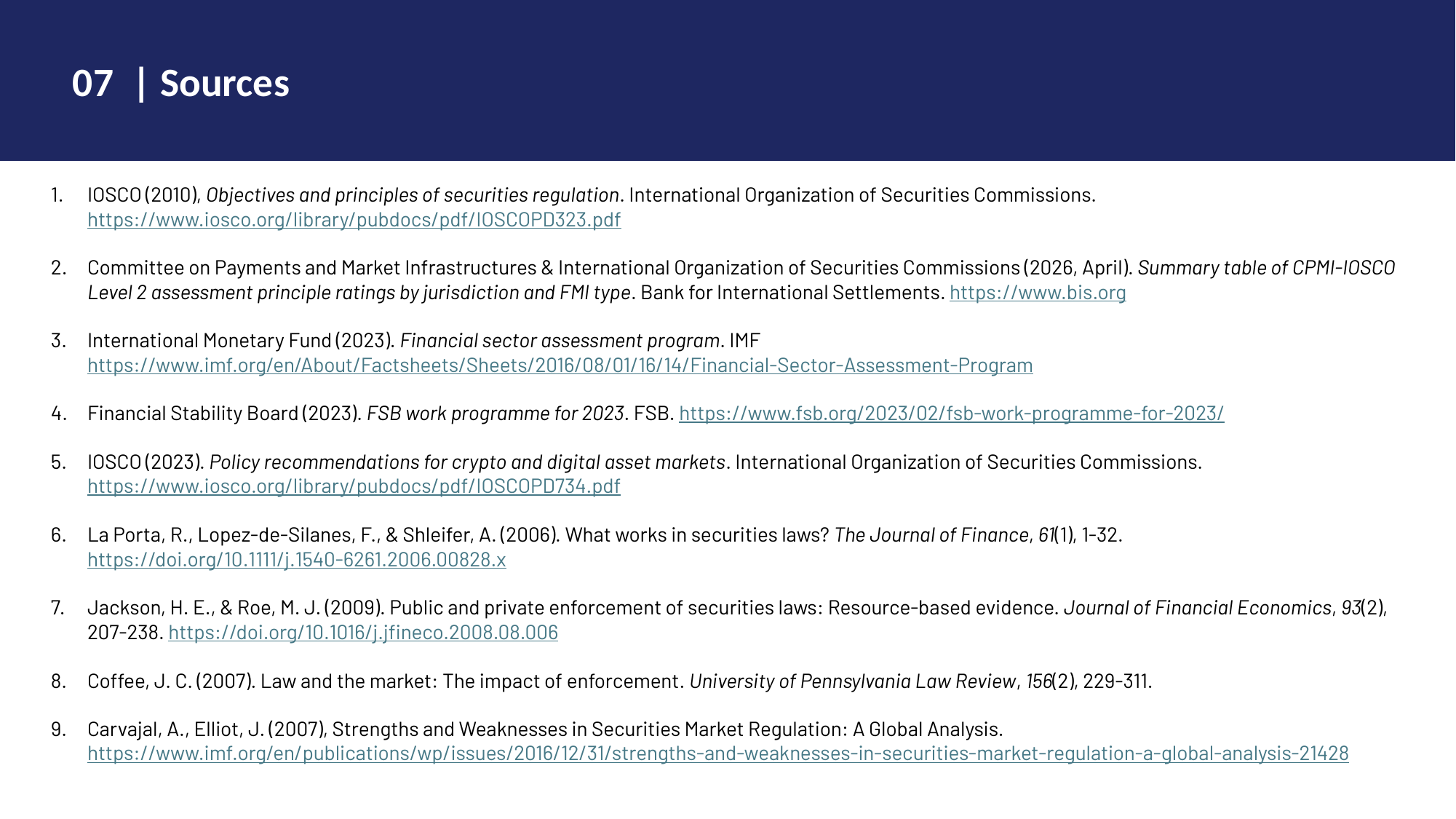

07  | Sources

IOSCO (2010), Objectives and principles of securities regulation. International Organization of Securities Commissions. https://www.iosco.org/library/pubdocs/pdf/IOSCOPD323.pdf

Committee on Payments and Market Infrastructures & International Organization of Securities Commissions (2026, April). Summary table of CPMI-IOSCO Level 2 assessment principle ratings by jurisdiction and FMI type. Bank for International Settlements. https://www.bis.org

International Monetary Fund (2023). Financial sector assessment program. IMF https://www.imf.org/en/About/Factsheets/Sheets/2016/08/01/16/14/Financial-Sector-Assessment-Program

Financial Stability Board (2023). FSB work programme for 2023. FSB. https://www.fsb.org/2023/02/fsb-work-programme-for-2023/

IOSCO (2023). Policy recommendations for crypto and digital asset markets. International Organization of Securities Commissions. https://www.iosco.org/library/pubdocs/pdf/IOSCOPD734.pdf

La Porta, R., Lopez-de-Silanes, F., & Shleifer, A. (2006). What works in securities laws? The Journal of Finance, 61(1), 1-32. https://doi.org/10.1111/j.1540-6261.2006.00828.x

Jackson, H. E., & Roe, M. J. (2009). Public and private enforcement of securities laws: Resource-based evidence. Journal of Financial Economics, 93(2), 207-238. https://doi.org/10.1016/j.jfineco.2008.08.006

Coffee, J. C. (2007). Law and the market: The impact of enforcement. University of Pennsylvania Law Review, 156(2), 229-311.

Carvajal, A., Elliot, J. (2007), Strengths and Weaknesses in Securities Market Regulation: A Global Analysis. https://www.imf.org/en/publications/wp/issues/2016/12/31/strengths-and-weaknesses-in-securities-market-regulation-a-global-analysis-21428